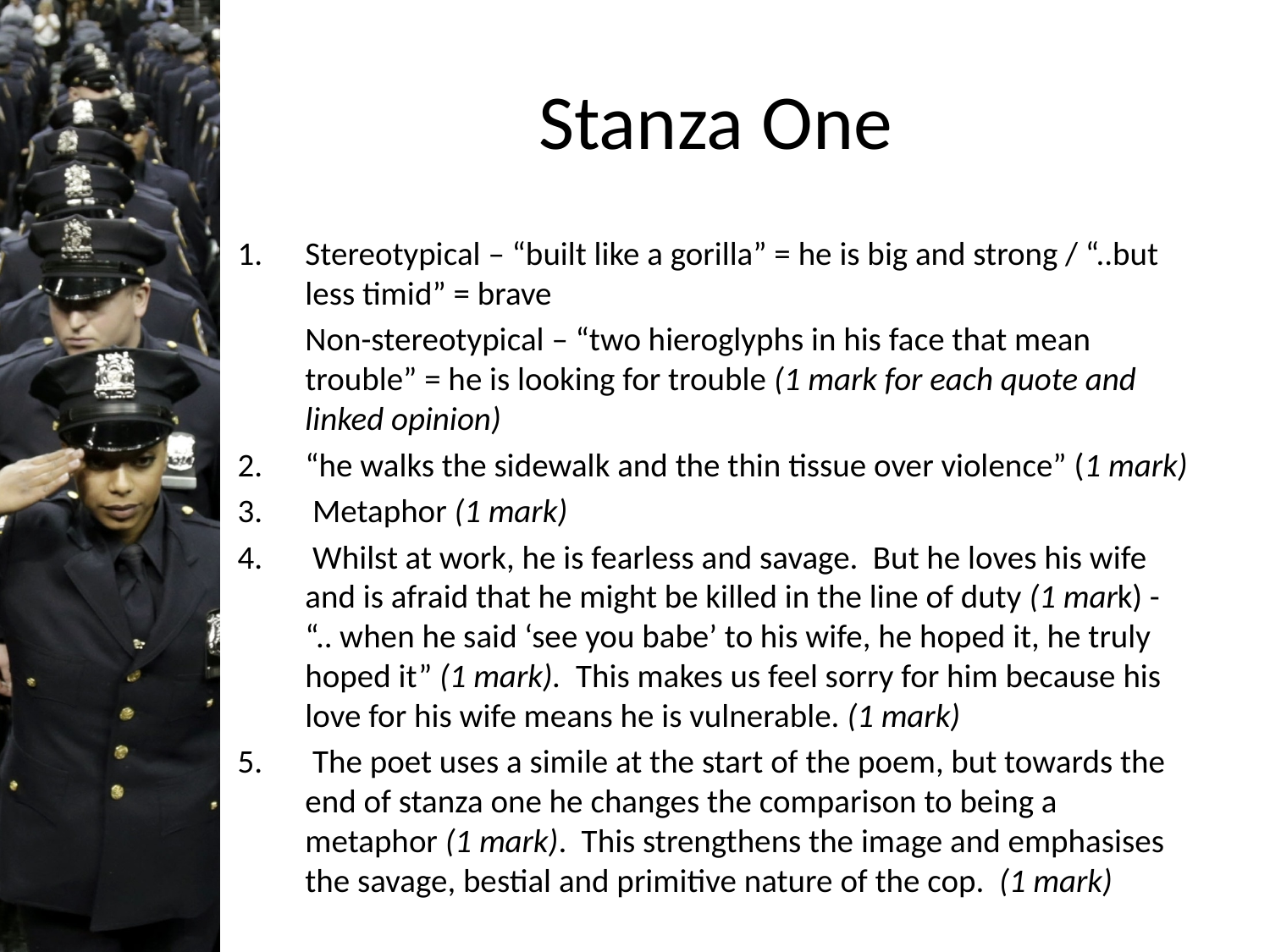

# Stanza One
Stereotypical – “built like a gorilla” = he is big and strong / “..but less timid” = brave
	Non-stereotypical – “two hieroglyphs in his face that mean trouble” = he is looking for trouble (1 mark for each quote and linked opinion)
“he walks the sidewalk and the thin tissue over violence” (1 mark)
 Metaphor (1 mark)
 Whilst at work, he is fearless and savage.  But he loves his wife and is afraid that he might be killed in the line of duty (1 mark) - “.. when he said ‘see you babe’ to his wife, he hoped it, he truly hoped it” (1 mark).  This makes us feel sorry for him because his love for his wife means he is vulnerable. (1 mark)
 The poet uses a simile at the start of the poem, but towards the end of stanza one he changes the comparison to being a metaphor (1 mark).  This strengthens the image and emphasises the savage, bestial and primitive nature of the cop.  (1 mark)